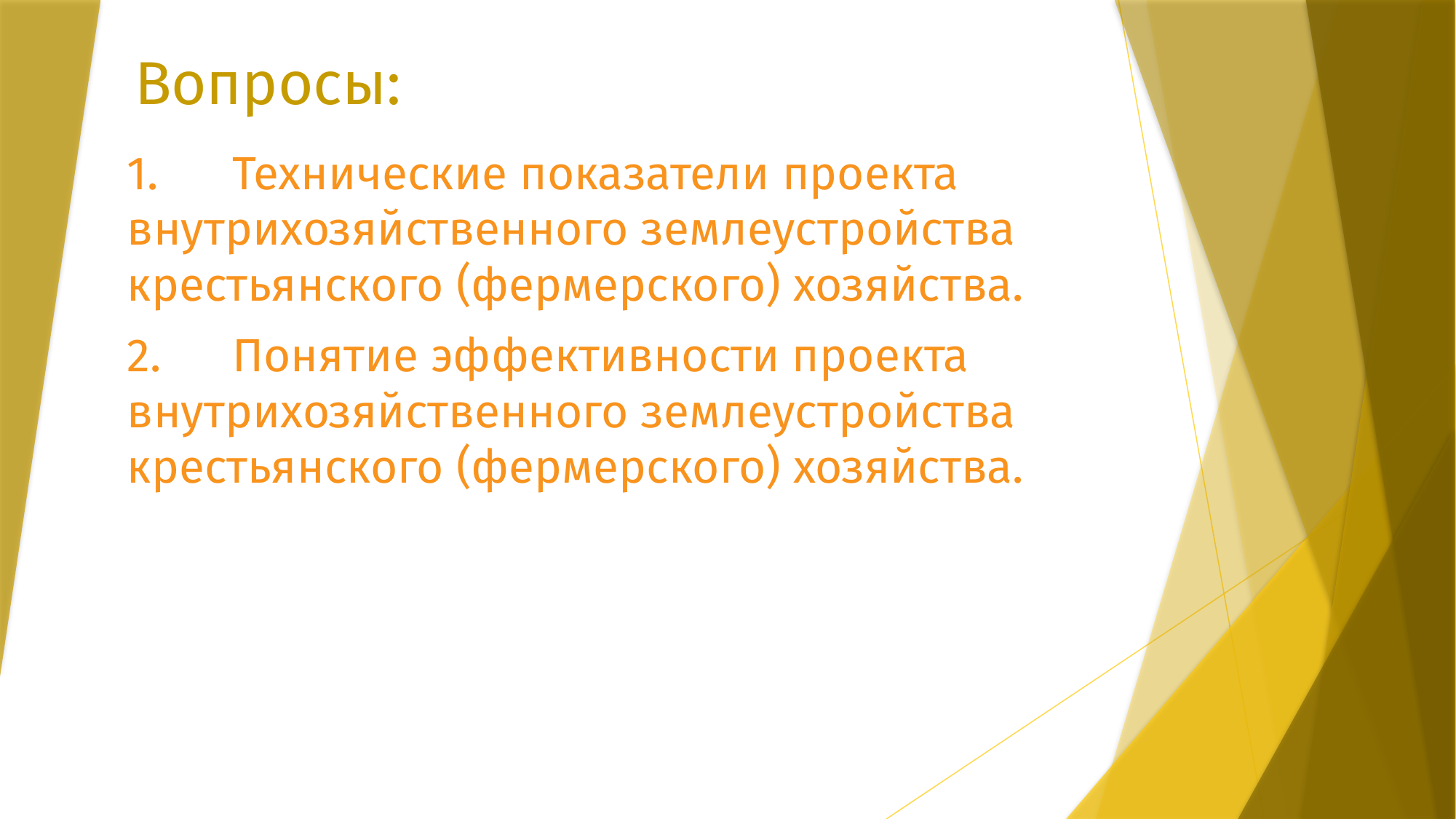

# Вопросы:
1.	Технические показатели проекта внутрихозяйственного землеустройства крестьянского (фермерского) хозяйства.
2.	Понятие эффективности проекта внутрихозяйственного землеустройства крестьянского (фермерского) хозяйства.